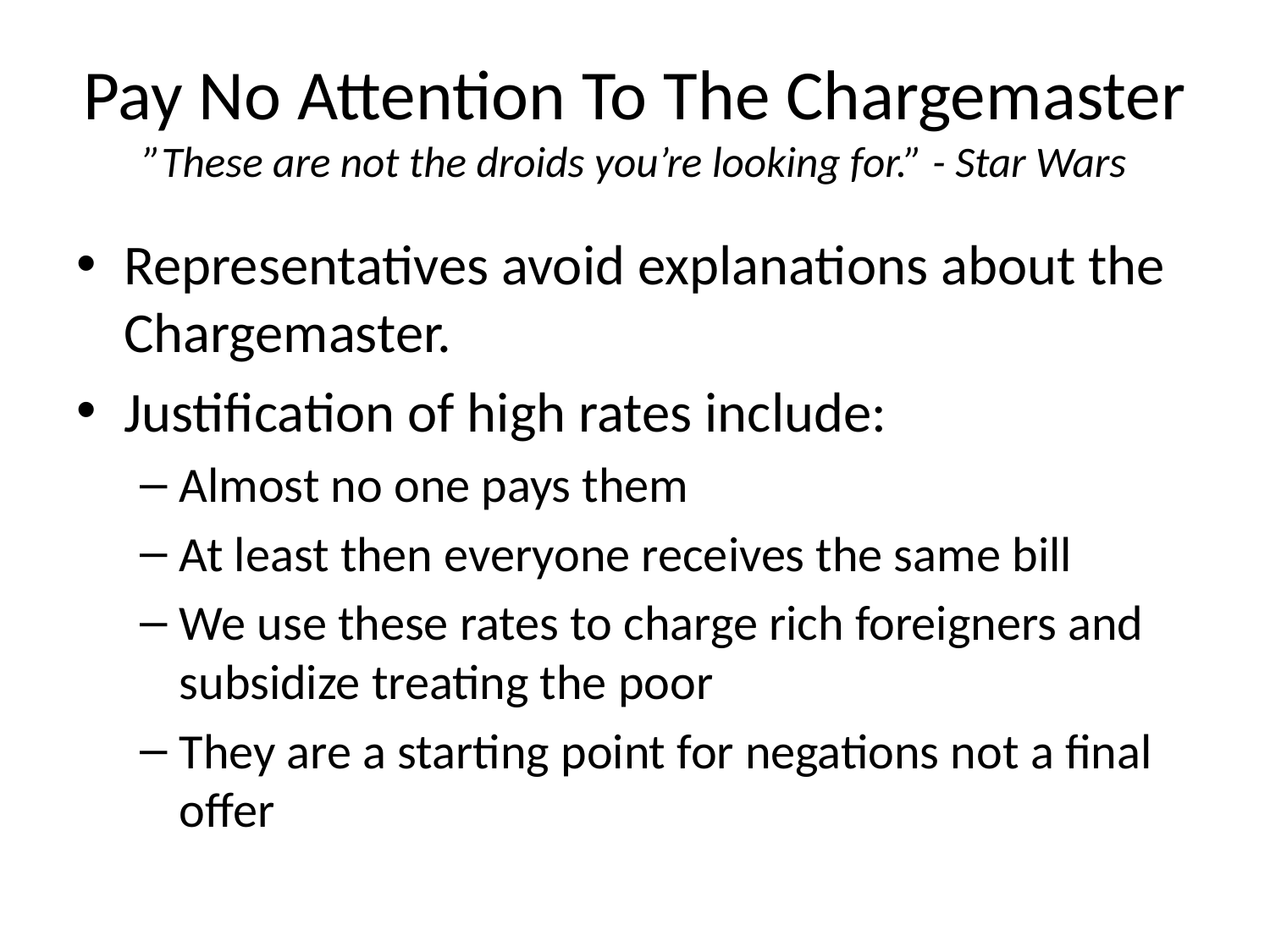

# Pay No Attention To The Chargemaster ”These are not the droids you’re looking for.” - Star Wars
Representatives avoid explanations about the Chargemaster.
Justification of high rates include:
Almost no one pays them
At least then everyone receives the same bill
We use these rates to charge rich foreigners and subsidize treating the poor
They are a starting point for negations not a final offer